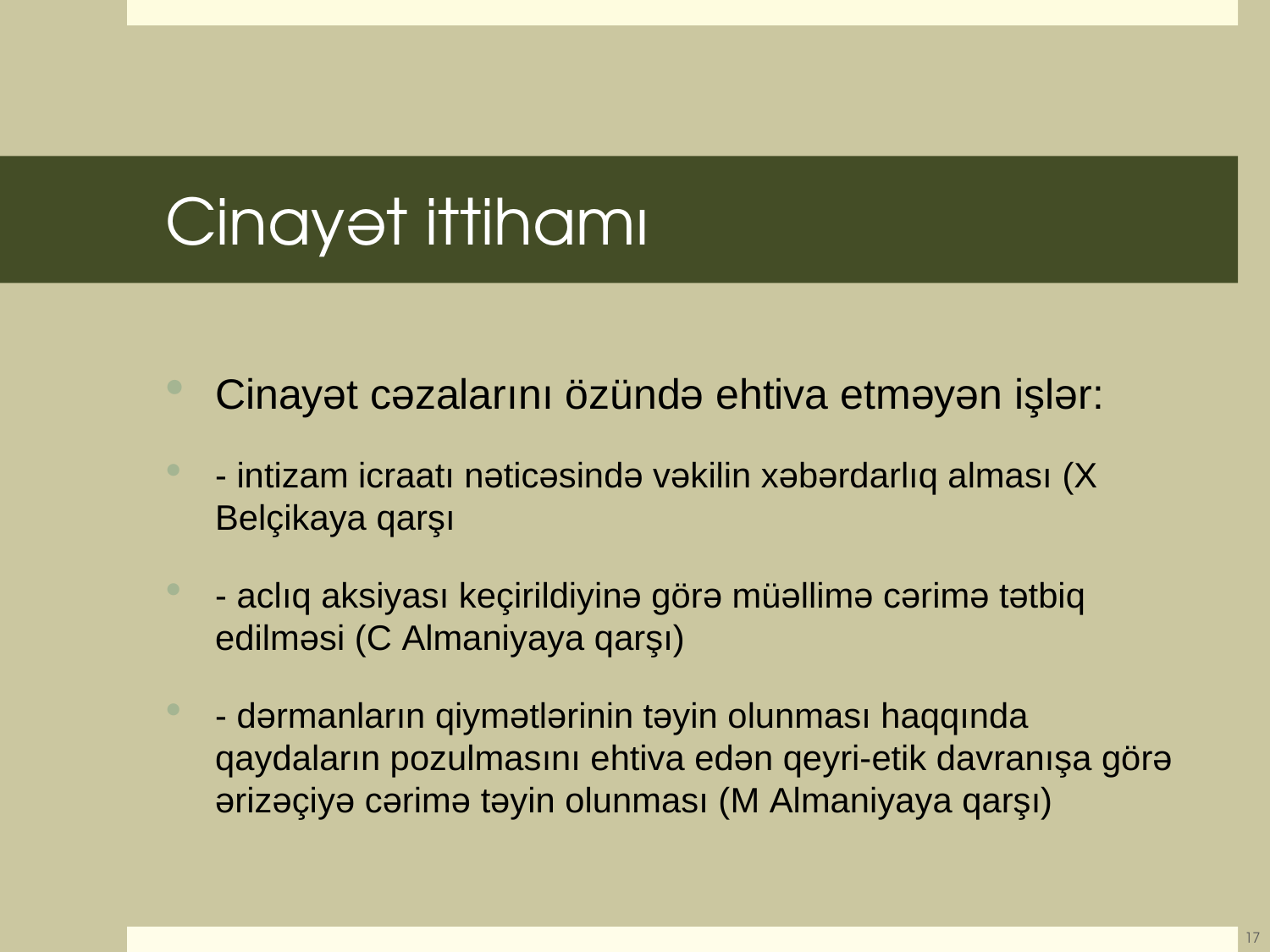

# Cinayət ittihamı
Cinayət cəzalarını özündə ehtiva etməyən işlər:
- intizam icraatı nəticəsində vəkilin xəbərdarlıq alması (Х Belçikaya qarşı
- aclıq aksiyası keçirildiyinə görə müəllimə cərimə tətbiq edilməsi (С Almaniyaya qarşı)
- dərmanların qiymətlərinin təyin olunması haqqında qaydaların pozulmasını ehtiva edən qeyri-etik davranışa görə  ərizəçiyə cərimə təyin olunması (М Almaniyaya qarşı)

17